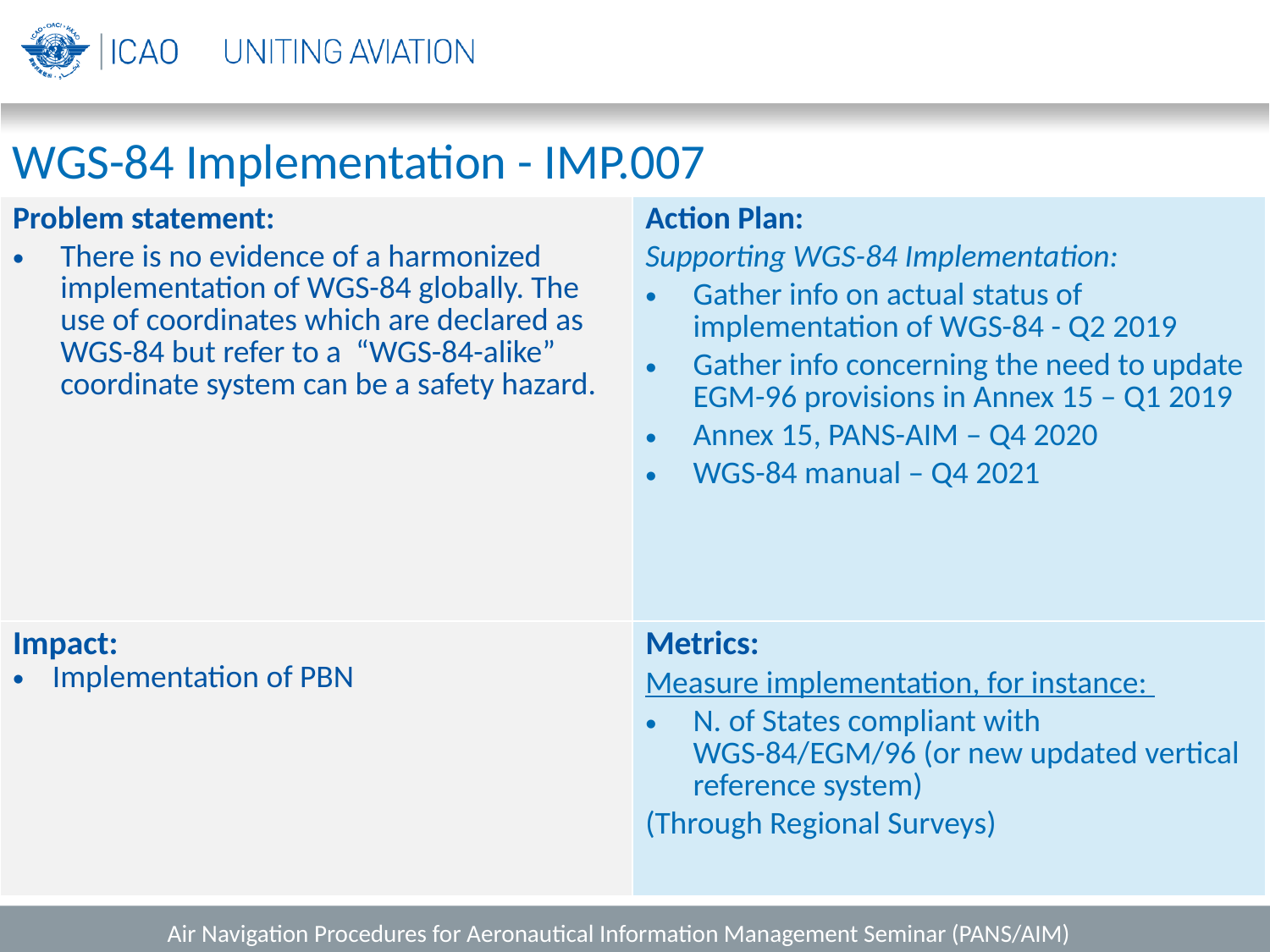

# WGS-84 Implementation - IMP.007
| Problem statement: There is no evidence of a harmonized implementation of WGS-84 globally. The use of coordinates which are declared as WGS-84 but refer to a “WGS-84-alike” coordinate system can be a safety hazard. | Action Plan: Supporting WGS-84 Implementation: Gather info on actual status of implementation of WGS-84 - Q2 2019 Gather info concerning the need to update EGM-96 provisions in Annex 15 – Q1 2019 Annex 15, PANS-AIM – Q4 2020 WGS-84 manual – Q4 2021 |
| --- | --- |
| Impact: Implementation of PBN | Metrics: Measure implementation, for instance: N. of States compliant with WGS-84/EGM/96 (or new updated vertical reference system) (Through Regional Surveys) |
Air Navigation Procedures for Aeronautical Information Management Seminar (PANS/AIM)